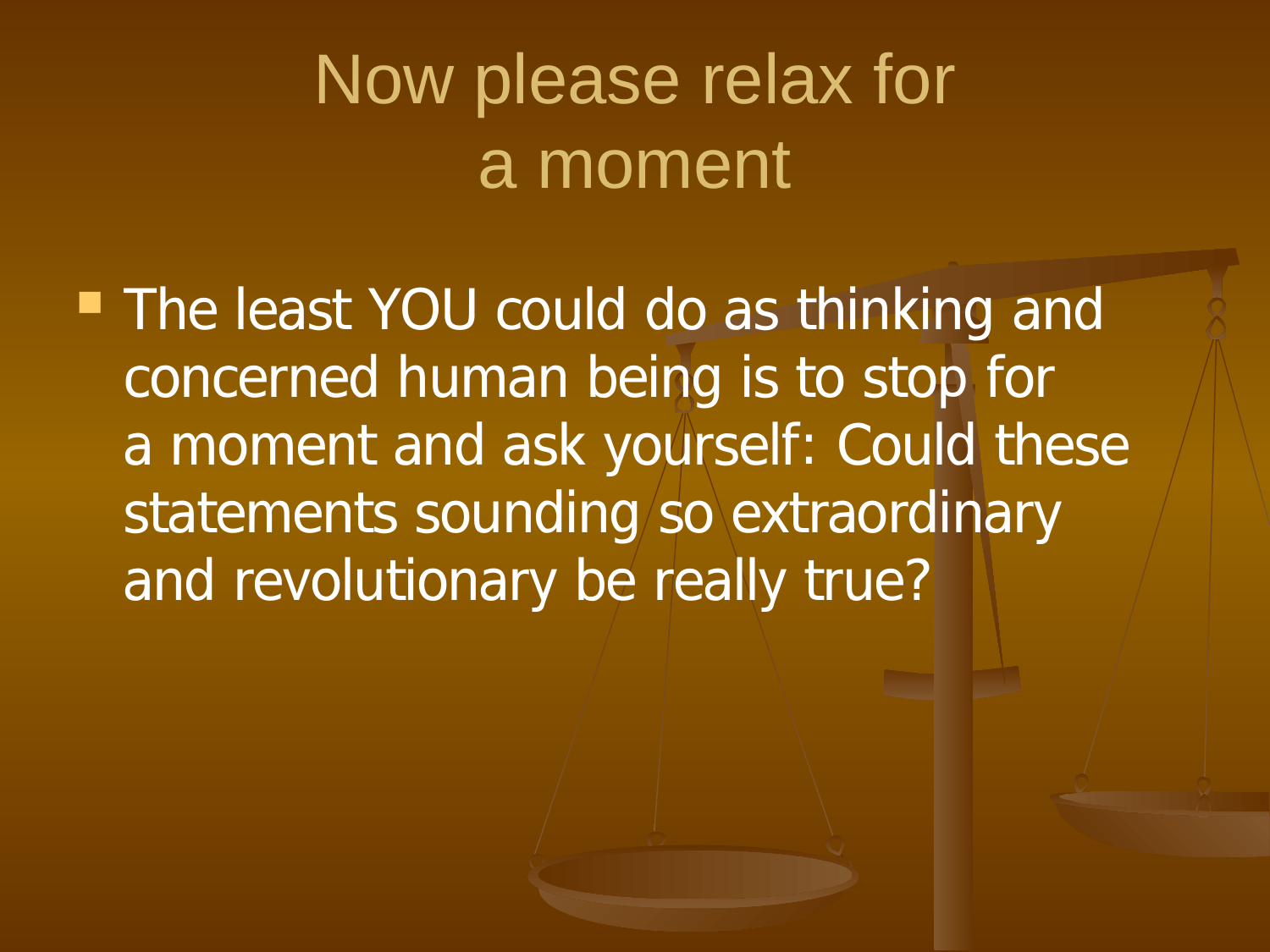

# Now please relax for a moment
The least YOU could do as thinking and concerned human being is to stop for
a moment and ask yourself: Could these statements sounding so extraordinary
and revolutionary be really true?